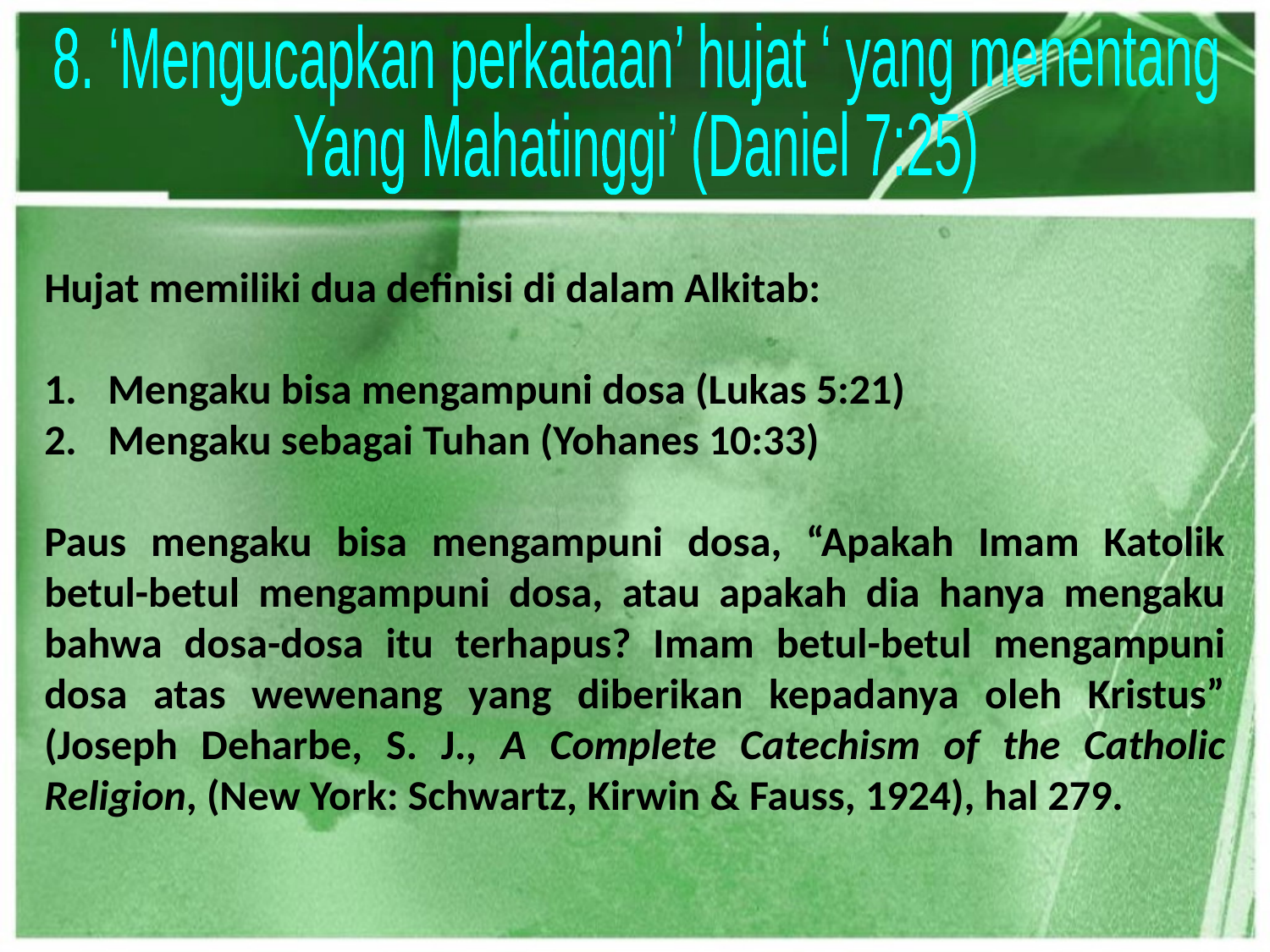

8. ‘Mengucapkan perkataan’ hujat ‘ yang menentang
Yang Mahatinggi’ (Daniel 7:25)
Hujat memiliki dua definisi di dalam Alkitab:

Mengaku bisa mengampuni dosa (Lukas 5:21)
Mengaku sebagai Tuhan (Yohanes 10:33)

Paus mengaku bisa mengampuni dosa, “Apakah Imam Katolik betul-betul mengampuni dosa, atau apakah dia hanya mengaku bahwa dosa-dosa itu terhapus? Imam betul-betul mengampuni dosa atas wewenang yang diberikan kepadanya oleh Kristus” (Joseph Deharbe, S. J., A Complete Catechism of the Catholic Religion, (New York: Schwartz, Kirwin & Fauss, 1924), hal 279.